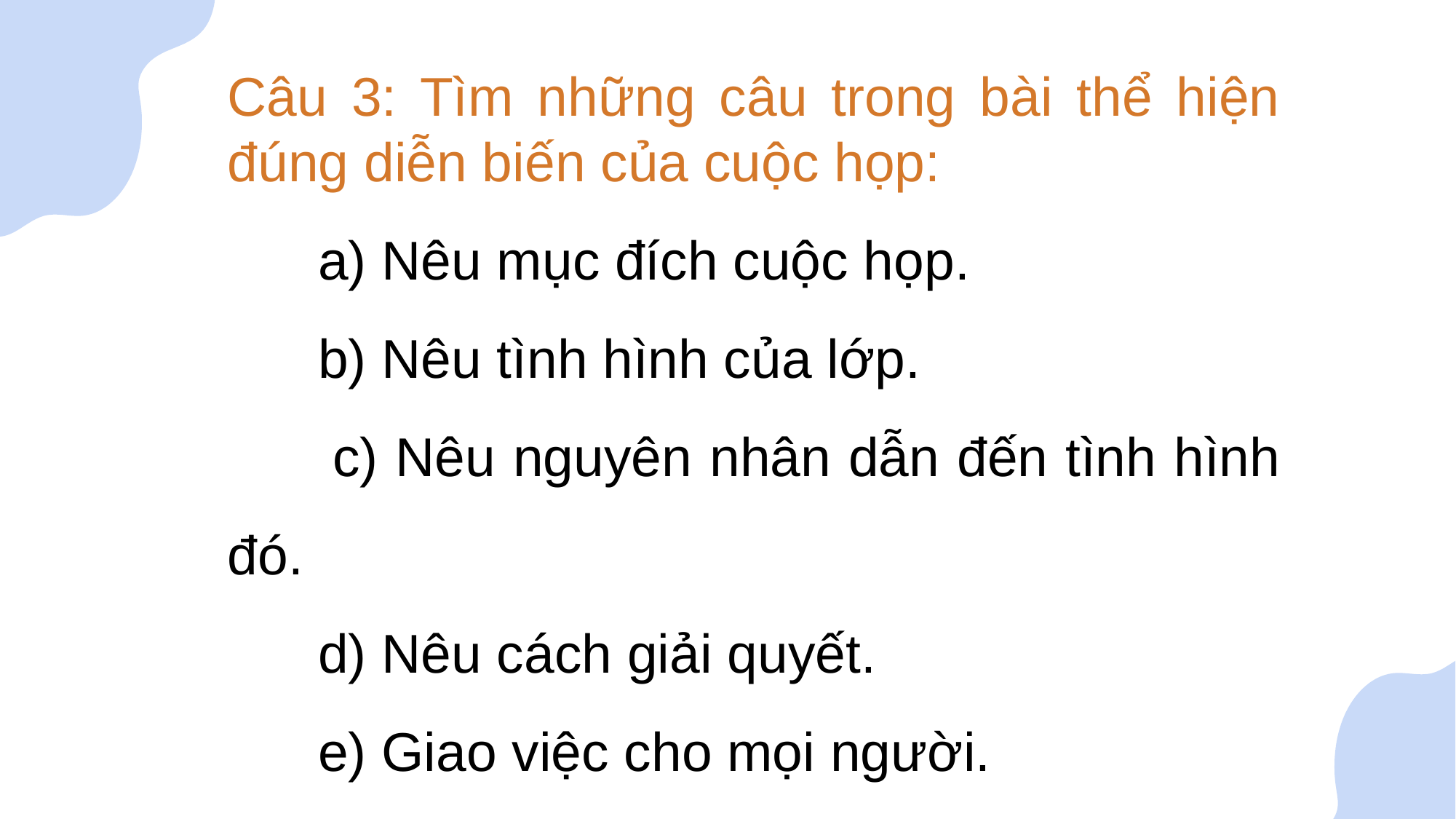

Câu 3: Tìm những câu trong bài thể hiện đúng diễn biến của cuộc họp:
      a) Nêu mục đích cuộc họp.
      b) Nêu tình hình của lớp.
      c) Nêu nguyên nhân dẫn đến tình hình đó.
      d) Nêu cách giải quyết.
      e) Giao việc cho mọi người.